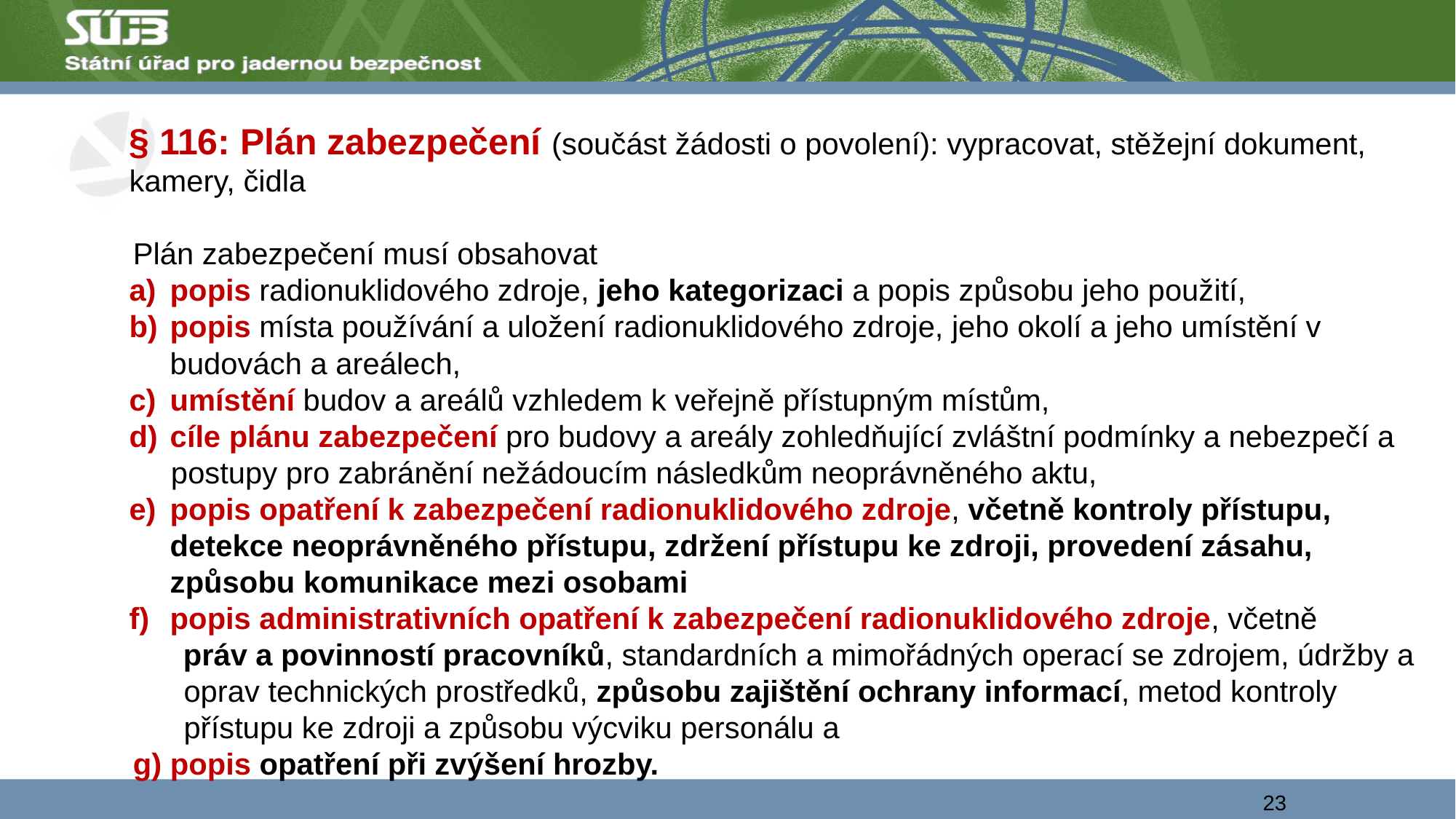

§ 116: Plán zabezpečení (součást žádosti o povolení): vypracovat, stěžejní dokument, kamery, čidla

       Plán zabezpečení musí obsahovat
popis radionuklidového zdroje, jeho kategorizaci a popis způsobu jeho použití,
popis místa používání a uložení radionuklidového zdroje, jeho okolí a jeho umístění v budovách a areálech,
umístění budov a areálů vzhledem k veřejně přístupným místům,
cíle plánu zabezpečení pro budovy a areály zohledňující zvláštní podmínky a nebezpečí a
     postupy pro zabránění nežádoucím následkům neoprávněného aktu,
popis opatření k zabezpečení radionuklidového zdroje, včetně kontroly přístupu, detekce neoprávněného přístupu, zdržení přístupu ke zdroji, provedení zásahu, způsobu komunikace mezi osobami
popis administrativních opatření k zabezpečení radionuklidového zdroje, včetně
             práv a povinností pracovníků, standardních a mimořádných operací se zdrojem, údržby a 	oprav technických prostředků, způsobu zajištění ochrany informací, metod kontroly       	přístupu ke zdroji a způsobu výcviku personálu a
       g) popis opatření při zvýšení hrozby.
23